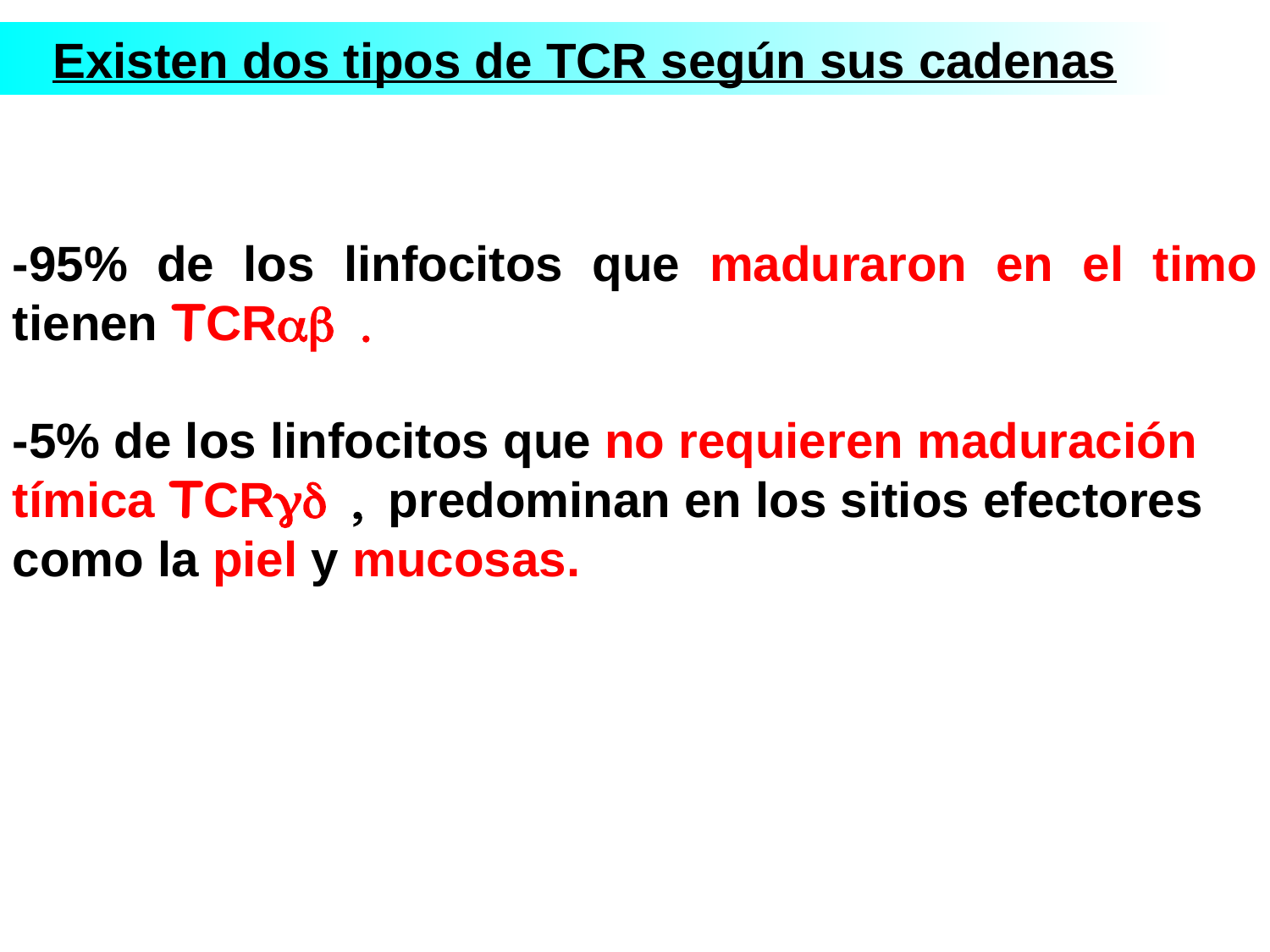

Existen dos tipos de TCR según sus cadenas
-95% de los linfocitos que maduraron en el timo tienen TCRαβ .
-5% de los linfocitos que no requieren maduración tímica TCRγδ , predominan en los sitios efectores como la piel y mucosas.